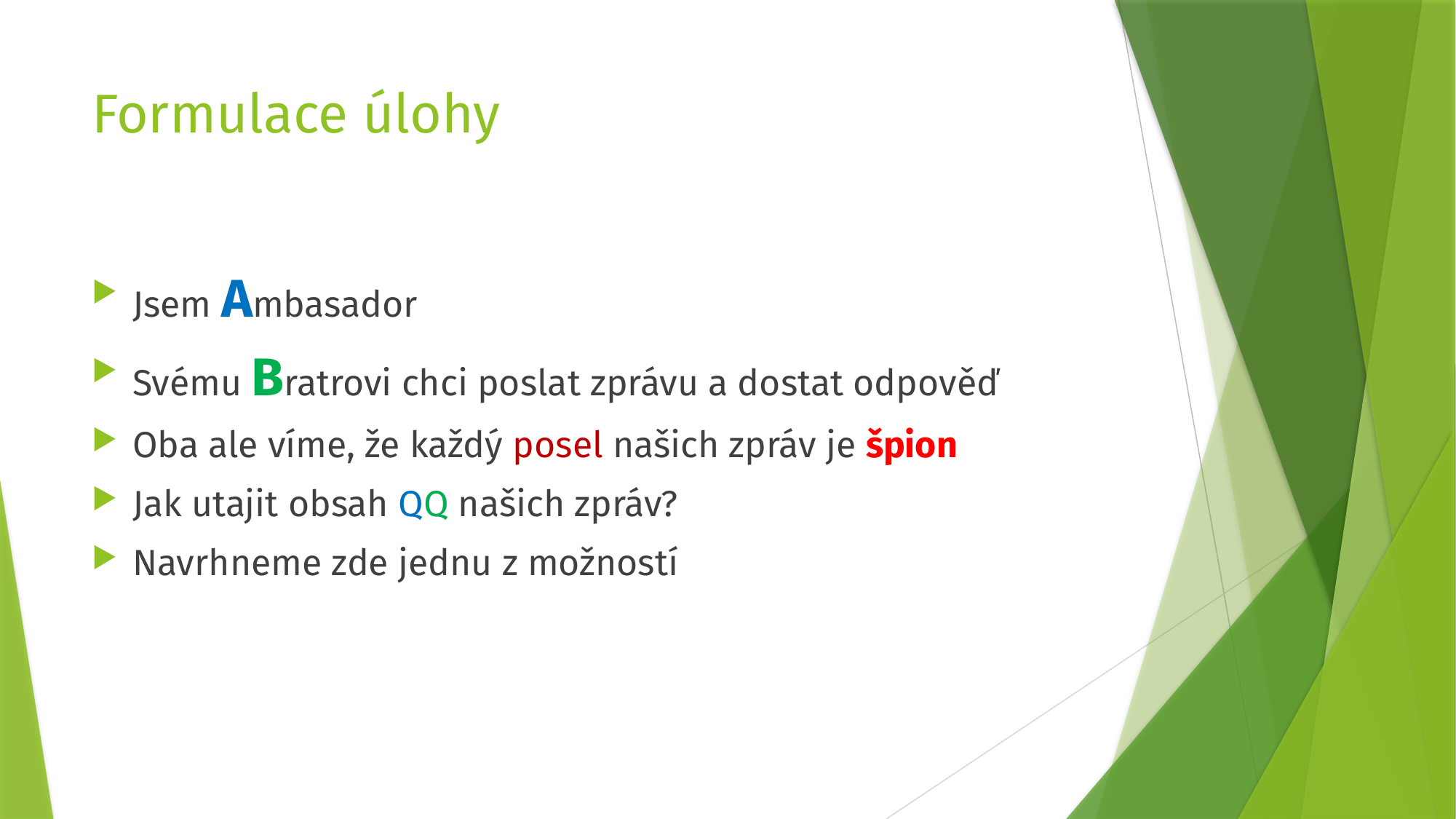

# Formulace úlohy
Jsem Ambasador
Svému Bratrovi chci poslat zprávu a dostat odpověď
Oba ale víme, že každý posel našich zpráv je špion
Jak utajit obsah QQ našich zpráv?
Navrhneme zde jednu z možností